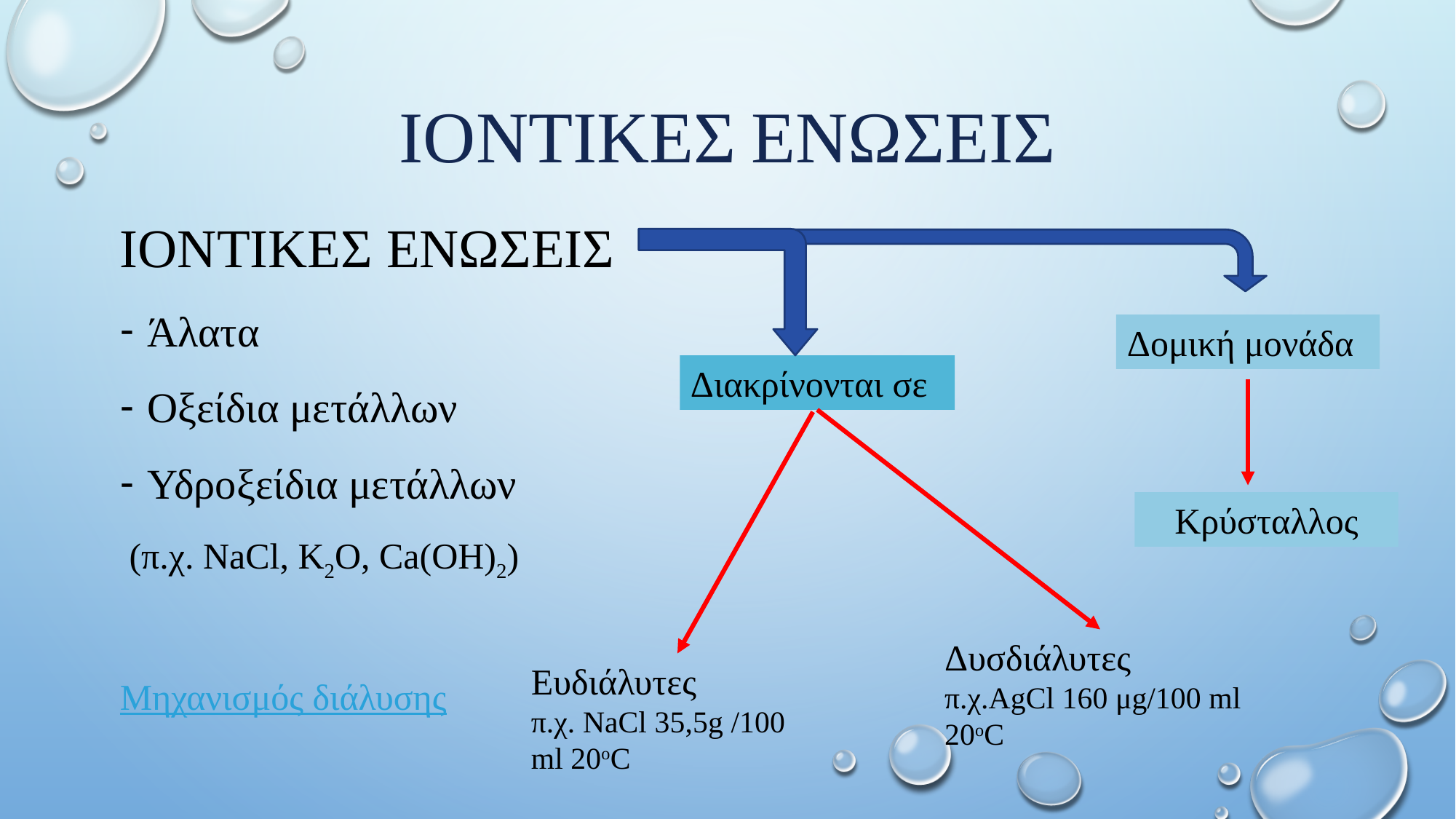

# ΙΟΝΤΙΚΕΣ ΕΝΩΣΕΙΣ
ΙΟΝΤΙΚΕΣ ΕΝΩΣΕΙΣ
Άλατα
Οξείδια μετάλλων
Υδροξείδια μετάλλων
 (π.χ. NaCl, K2O, Ca(OH)2)

Μηχανισμός διάλυσης

Δομική μονάδα
Διακρίνονται σε
Κρύσταλλος
Δυσδιάλυτες
π.χ.AgCl 160 μg/100 ml 20oC
Ευδιάλυτες
π.χ. NaCl 35,5g /100 ml 20oC